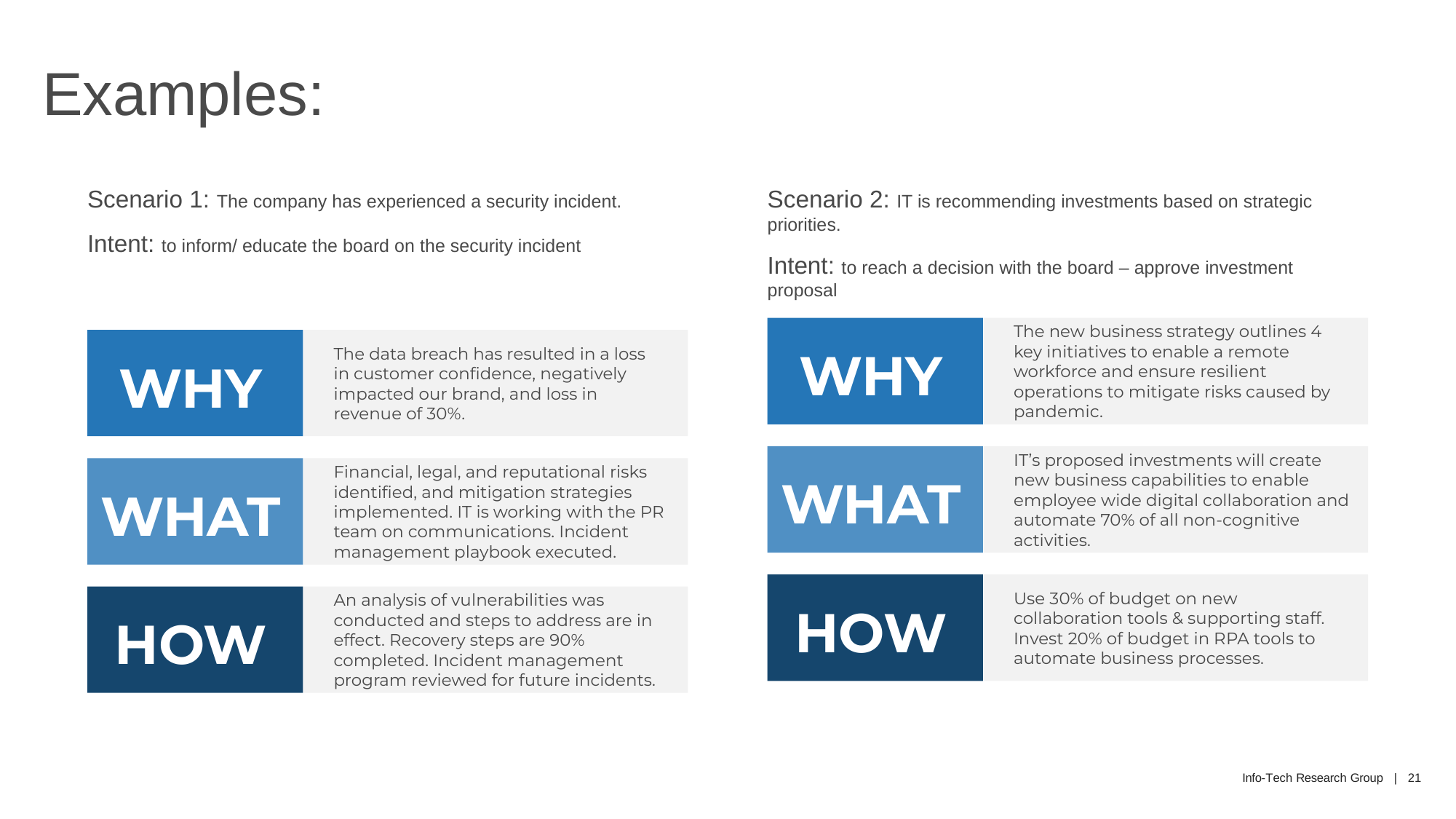

# Examples:
Scenario 1: The company has experienced a security incident.
Intent: to inform/ educate the board on the security incident
Scenario 2: IT is recommending investments based on strategic priorities.
Intent: to reach a decision with the board – approve investment proposal
The new business strategy outlines 4 key initiatives to enable a remote workforce and ensure resilient operations to mitigate risks caused by pandemic.

WHY
The data breach has resulted in a loss in customer confidence, negatively impacted our brand, and loss in revenue of 30%.
WHY
IT’s proposed investments will create new business capabilities to enable employee wide digital collaboration and automate 70% of all non-cognitive activities.

Financial, legal, and reputational risks identified, and mitigation strategies implemented. IT is working with the PR team on communications. Incident management playbook executed.

WHAT
WHAT

Use 30% of budget on new collaboration tools & supporting staff.
Invest 20% of budget in RPA tools to automate business processes.
An analysis of vulnerabilities was conducted and steps to address are in effect. Recovery steps are 90% completed. Incident management program reviewed for future incidents.

HOW
HOW